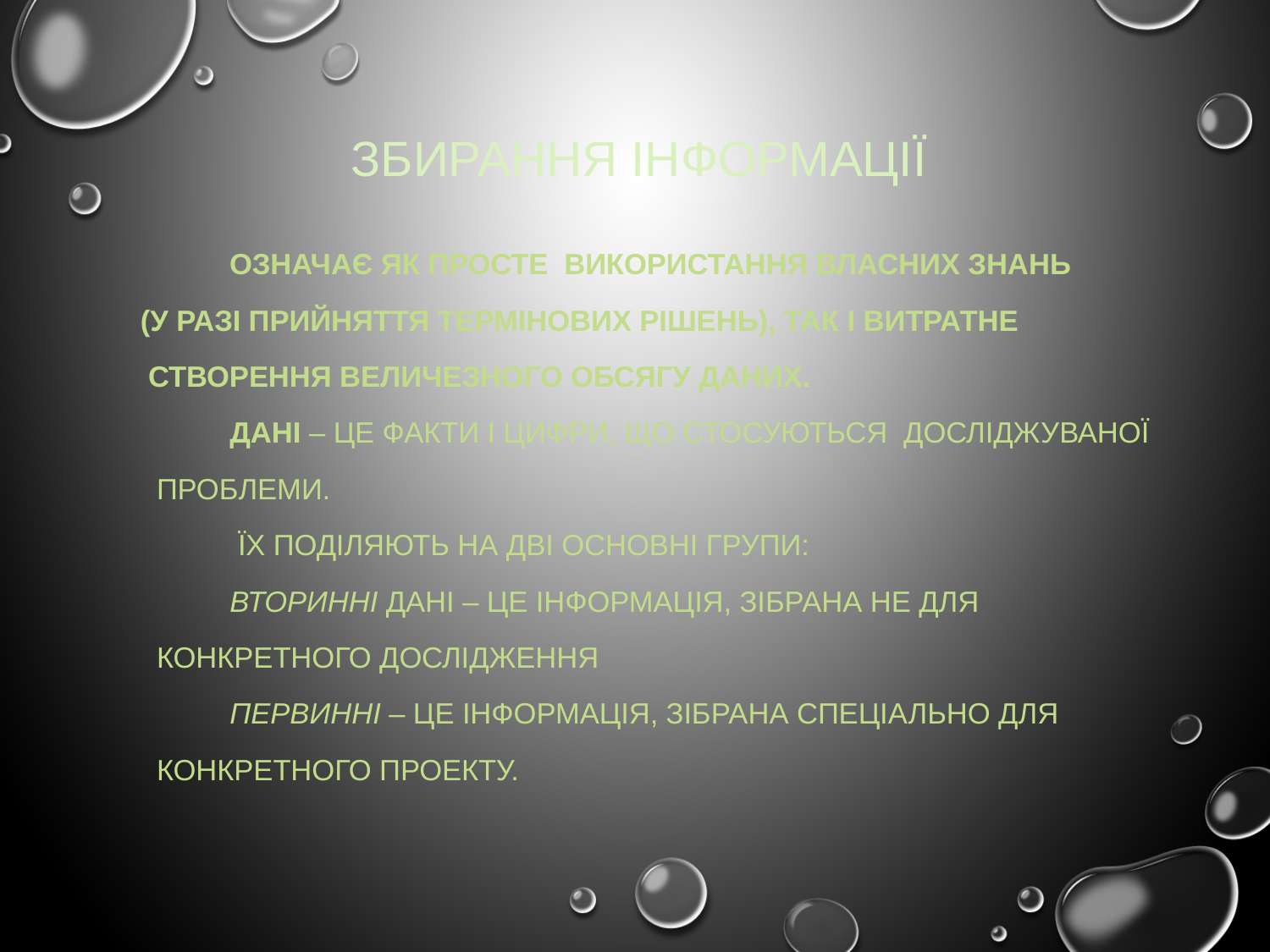

# Збирання інформації
   Означає як просте  використання власних знань
 (у разі прийняття термінових рішень), так і витратне
  створення величезного обсягу даних.
Дані – це факти і цифри, що стосуються  досліджуваної проблеми.
 Їх поділяють на дві основні групи:
Вторинні дані – це інформація, зібрана не для конкретного дослідження
первинні – це інформація, зібрана спеціально для конкретного проекту.